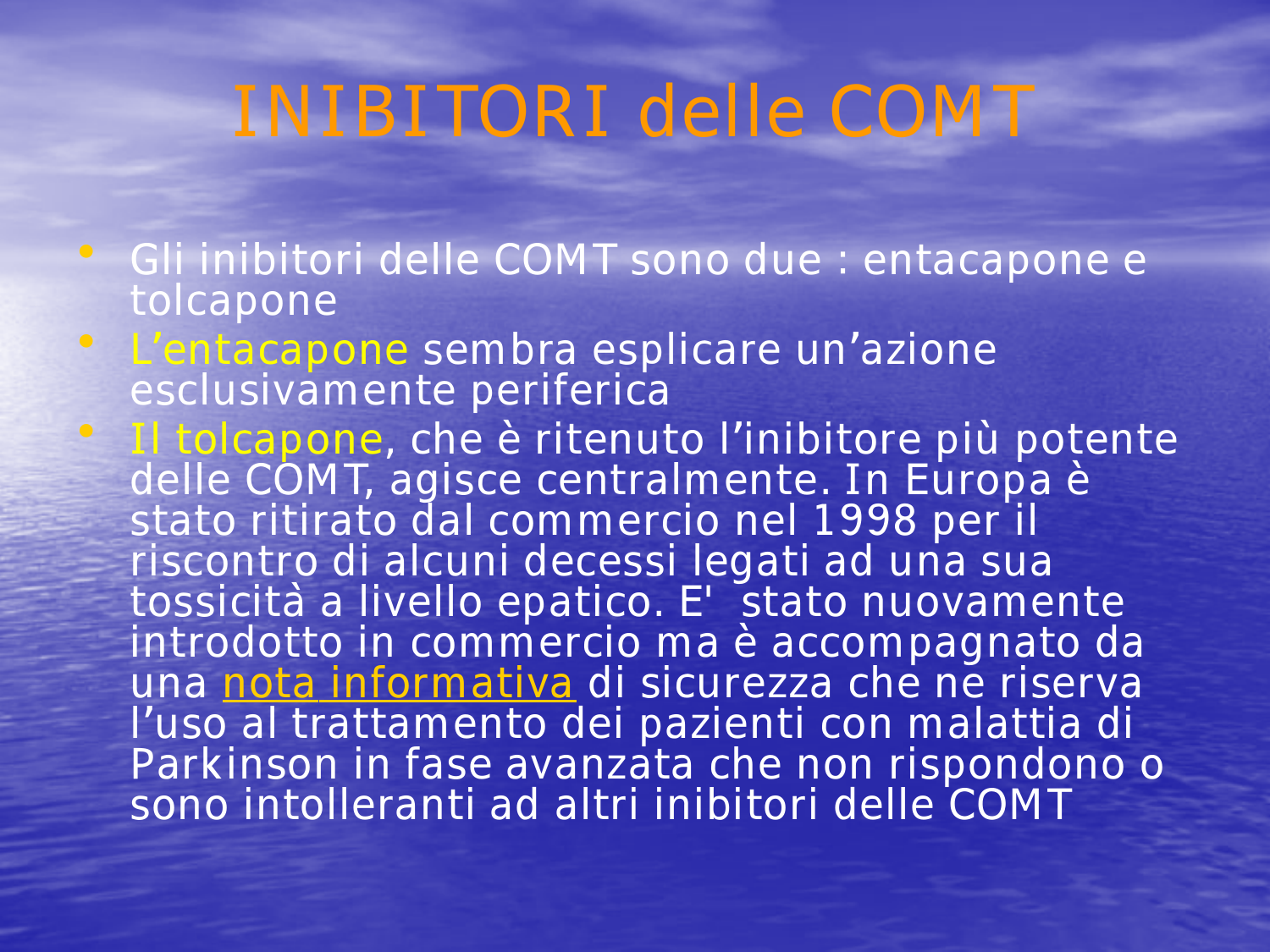

# INIBITORI delle COMT
Gli inibitori delle COMT sono due : entacapone e tolcapone
L’entacapone sembra esplicare un’azione esclusivamente periferica
Il tolcapone, che è ritenuto l’inibitore più potente delle COMT, agisce centralmente. In Europa è stato ritirato dal commercio nel 1998 per il riscontro di alcuni decessi legati ad una sua tossicità a livello epatico. E'  stato nuovamente introdotto in commercio ma è accompagnato da una nota informativa di sicurezza che ne riserva l’uso al trattamento dei pazienti con malattia di Parkinson in fase avanzata che non rispondono o sono intolleranti ad altri inibitori delle COMT